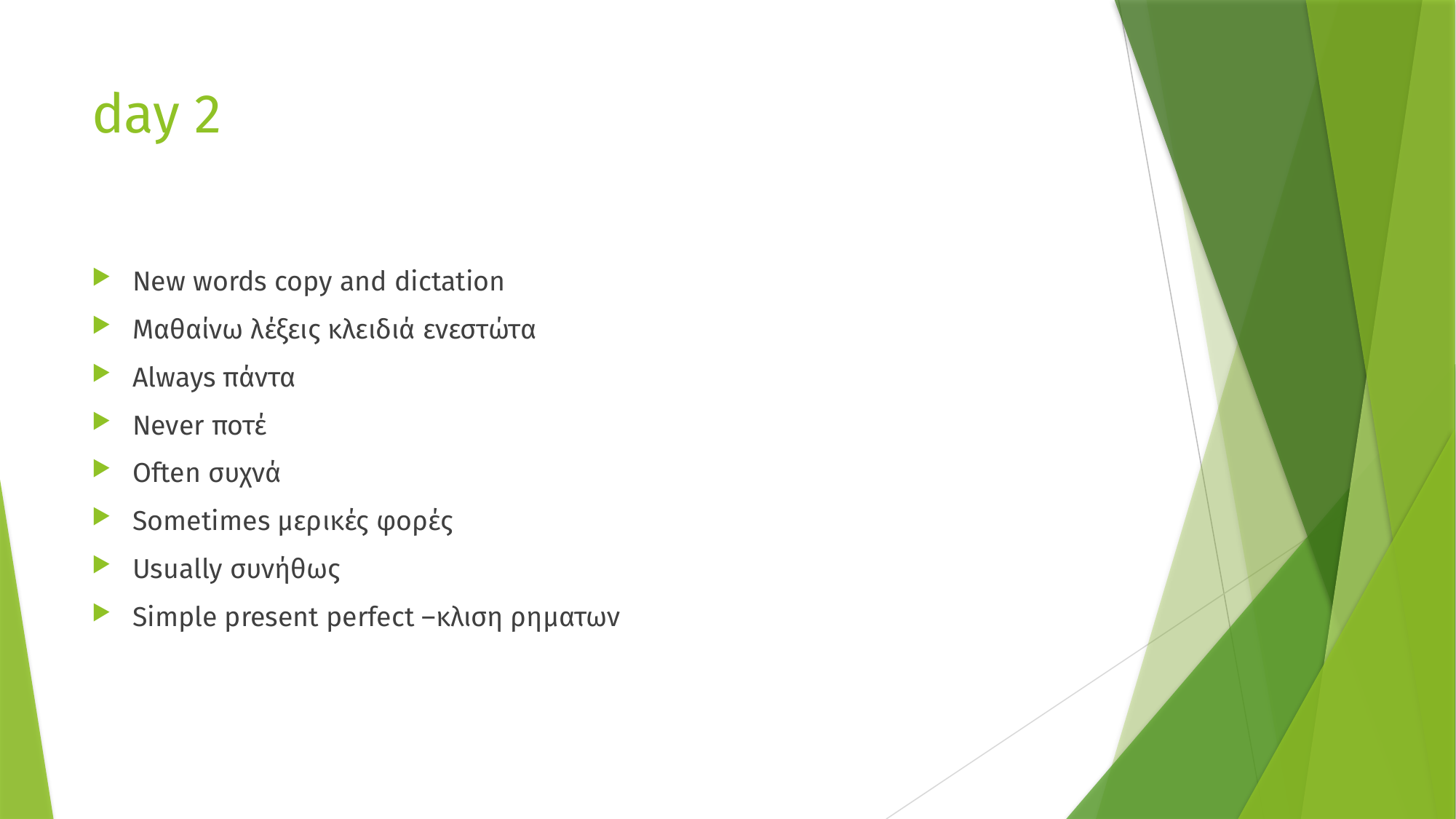

# day 2
New words copy and dictation
Μαθαίνω λέξεις κλειδιά ενεστώτα
Always πάντα
Never ποτέ
Often συχνά
Sometimes μερικές φορές
Usually συνήθως
Simple present perfect –κλιση ρηματων